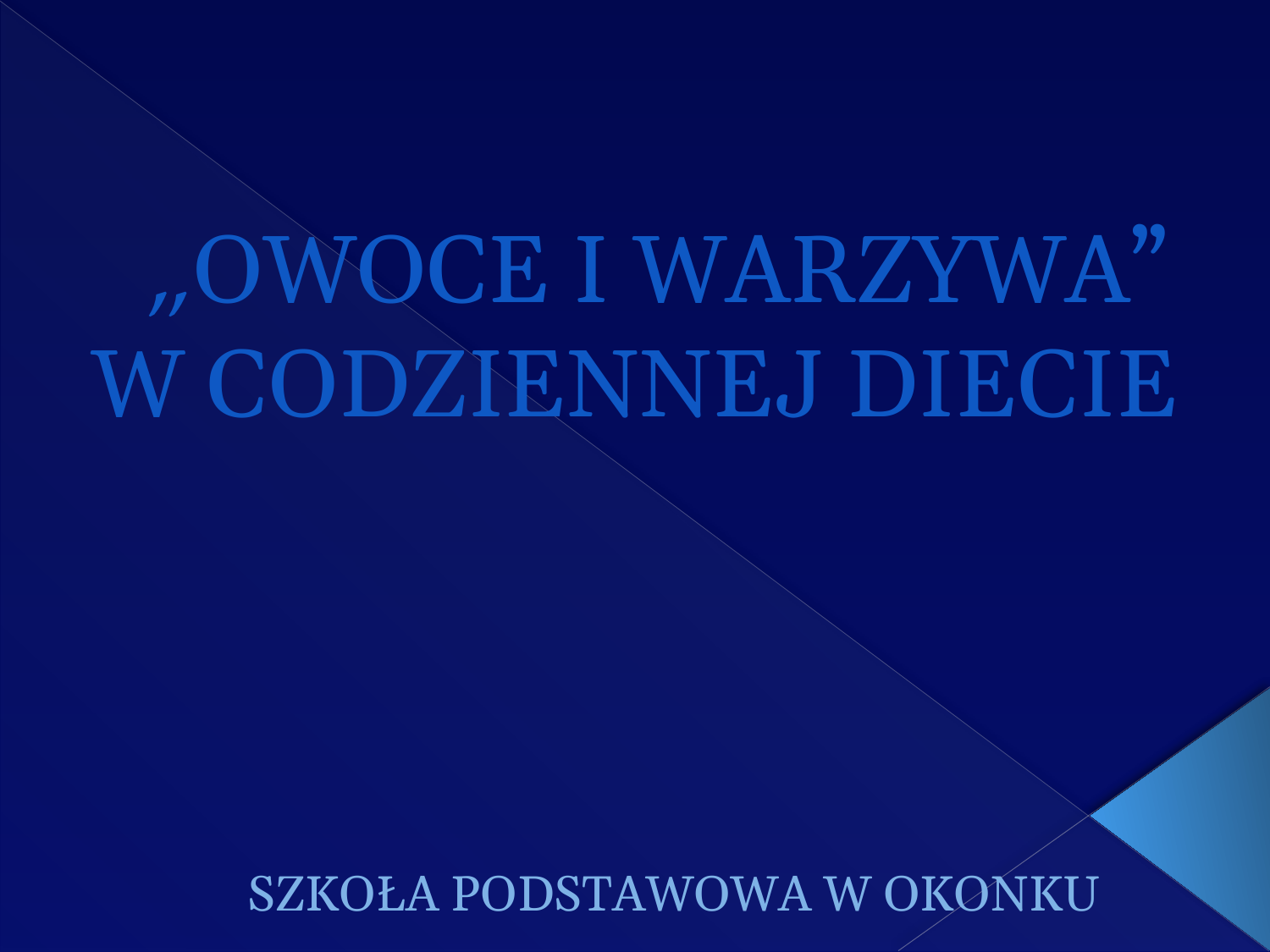

# „OWOCE I WARZYWA” W CODZIENNEJ DIECIE
SZKOŁA PODSTAWOWA W OKONKU